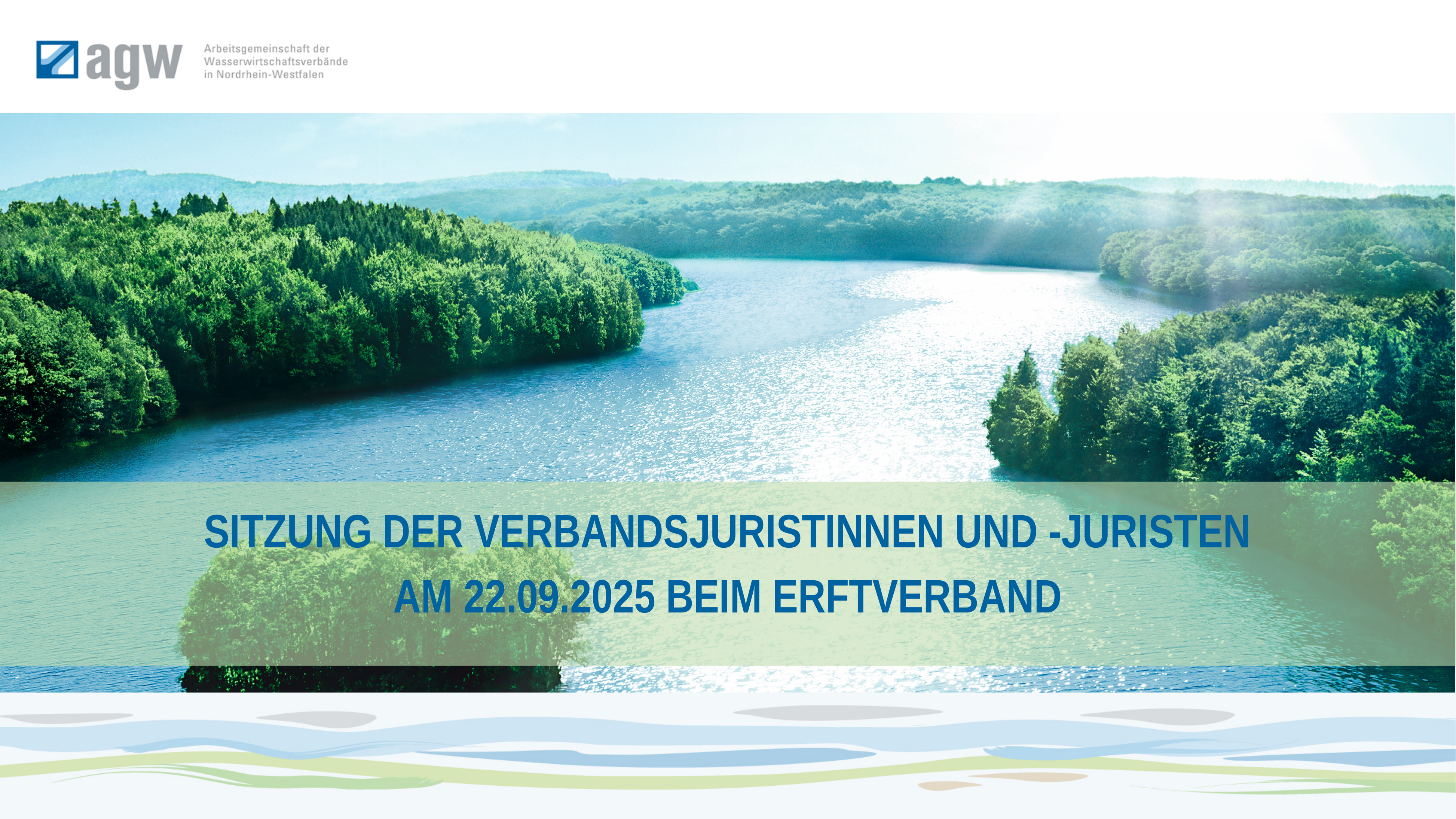

Sitzung der VerbandsJuristinnen und -Juristen
Am 22.09.2025 beim Erftverband